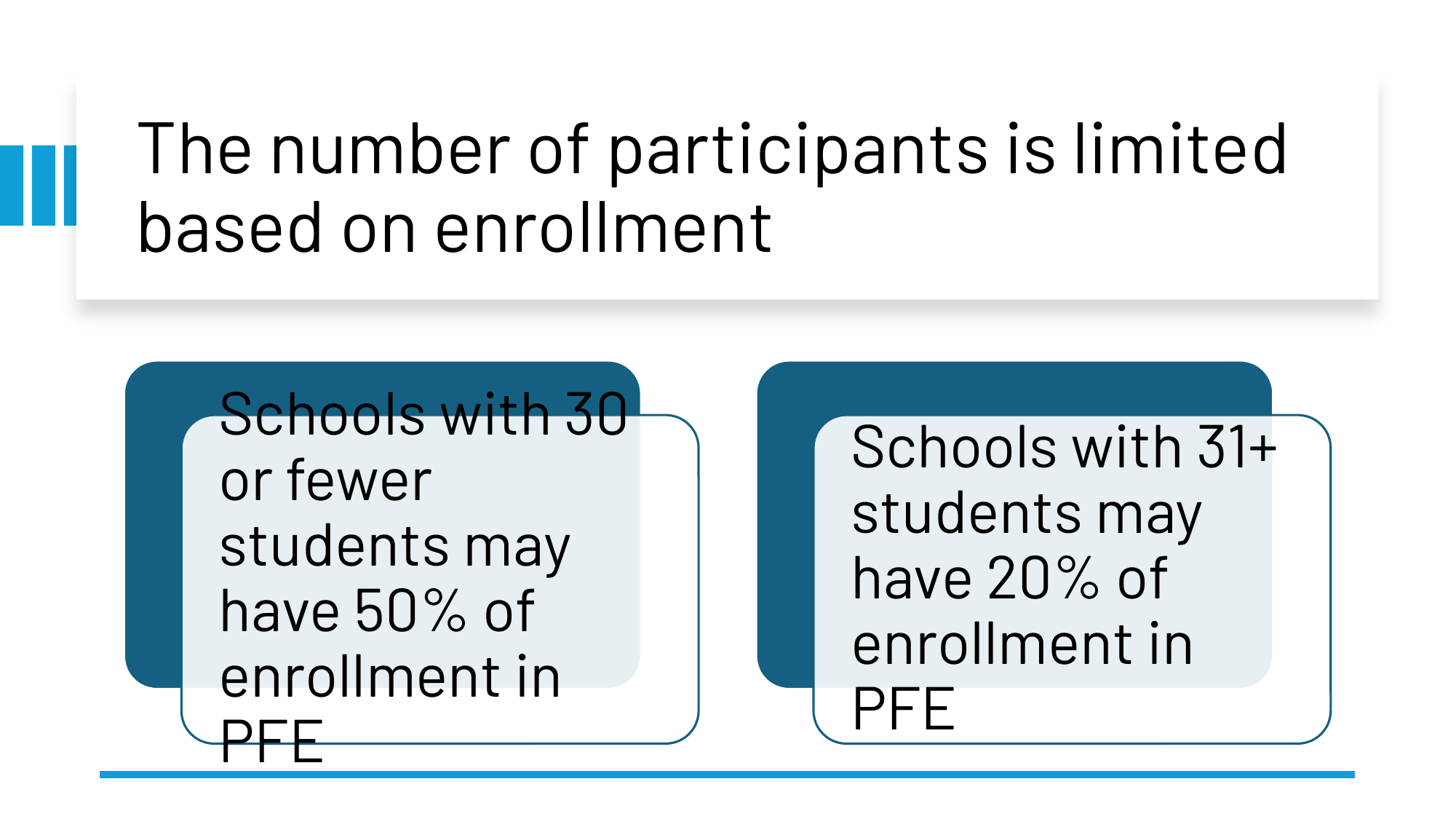

# The number of participants is limited based on enrollment

Schools with 30 or fewer students may have 50% of enrollment in PFE
Schools with 31+ students may have 20% of enrollment in PFE